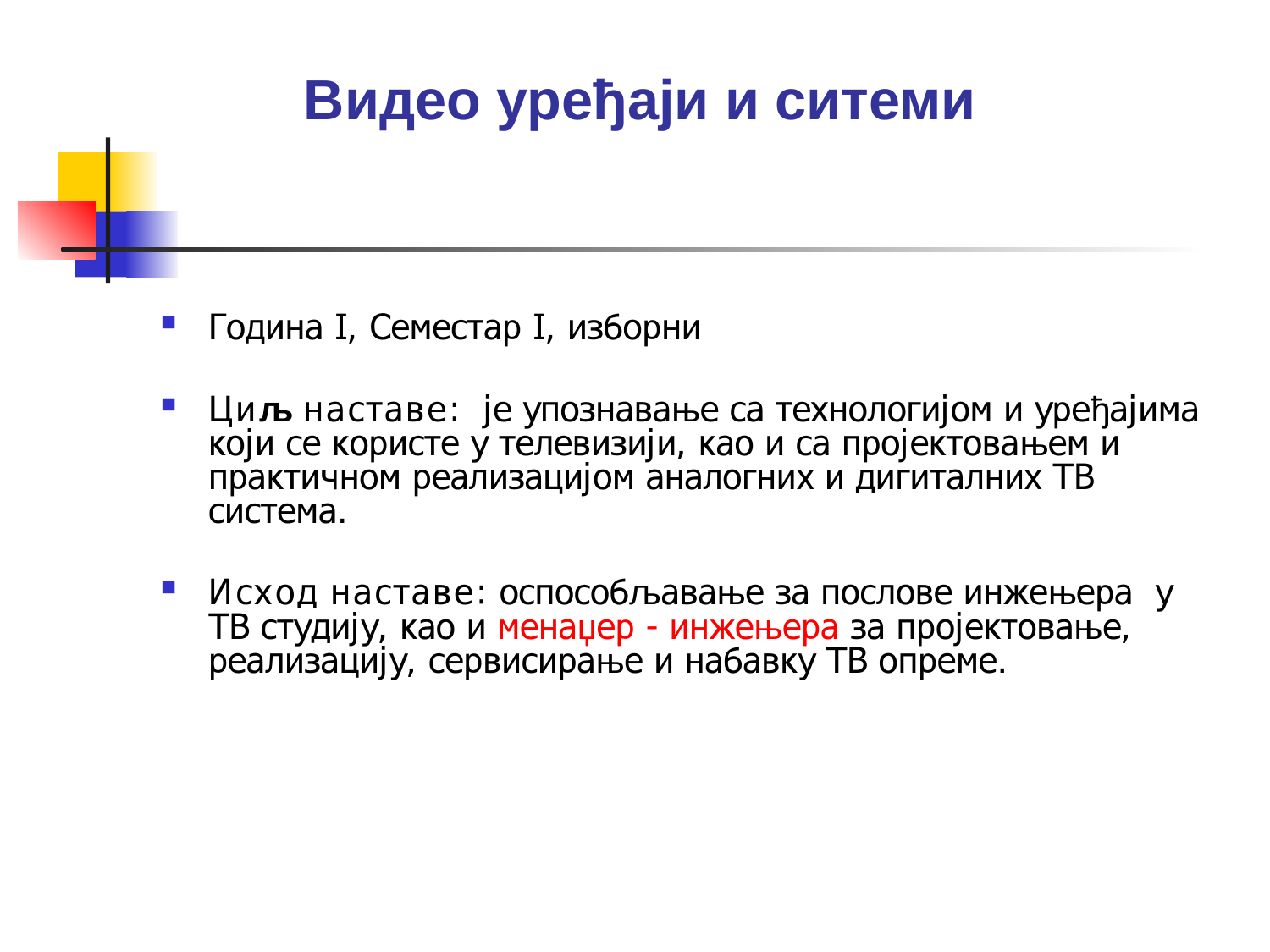

# Видео уређаји и ситеми
Година I, Семестар I, изборни

Циљ наставе:  је упознавање са технологијом и уређајима који се користе у телевизији, као и са пројектовањем и практичном реализацијом аналогних и дигиталних ТВ система.

Исход наставе: oспособљавање за послове инжењера  у ТВ студију, као и менаџер - инжењера за пројектовање, реализацију, сервисирање и набавку ТВ опреме.